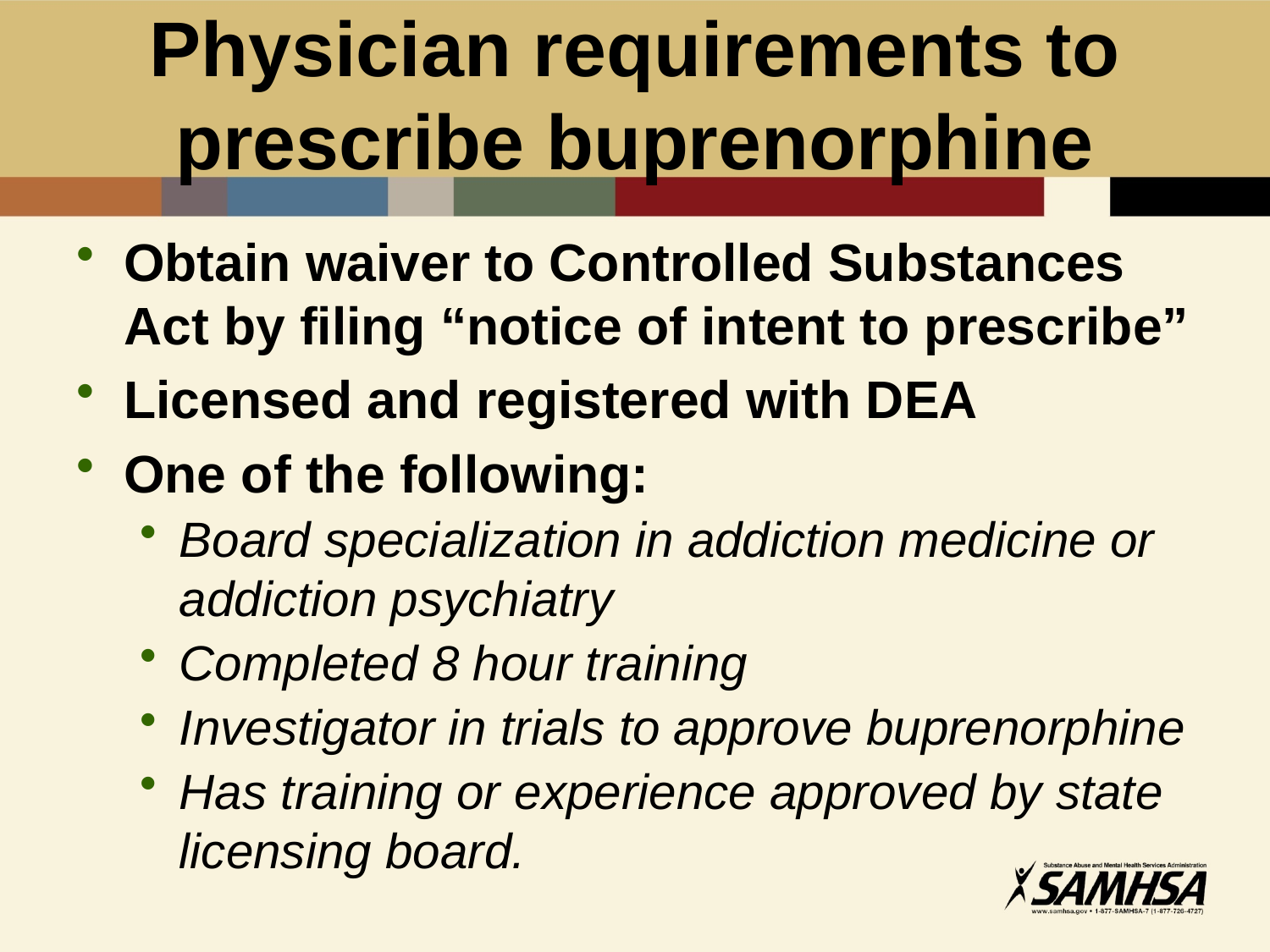

# Physician requirements to prescribe buprenorphine
Obtain waiver to Controlled Substances Act by filing “notice of intent to prescribe”
Licensed and registered with DEA
One of the following:
Board specialization in addiction medicine or addiction psychiatry
Completed 8 hour training
Investigator in trials to approve buprenorphine
Has training or experience approved by state licensing board.